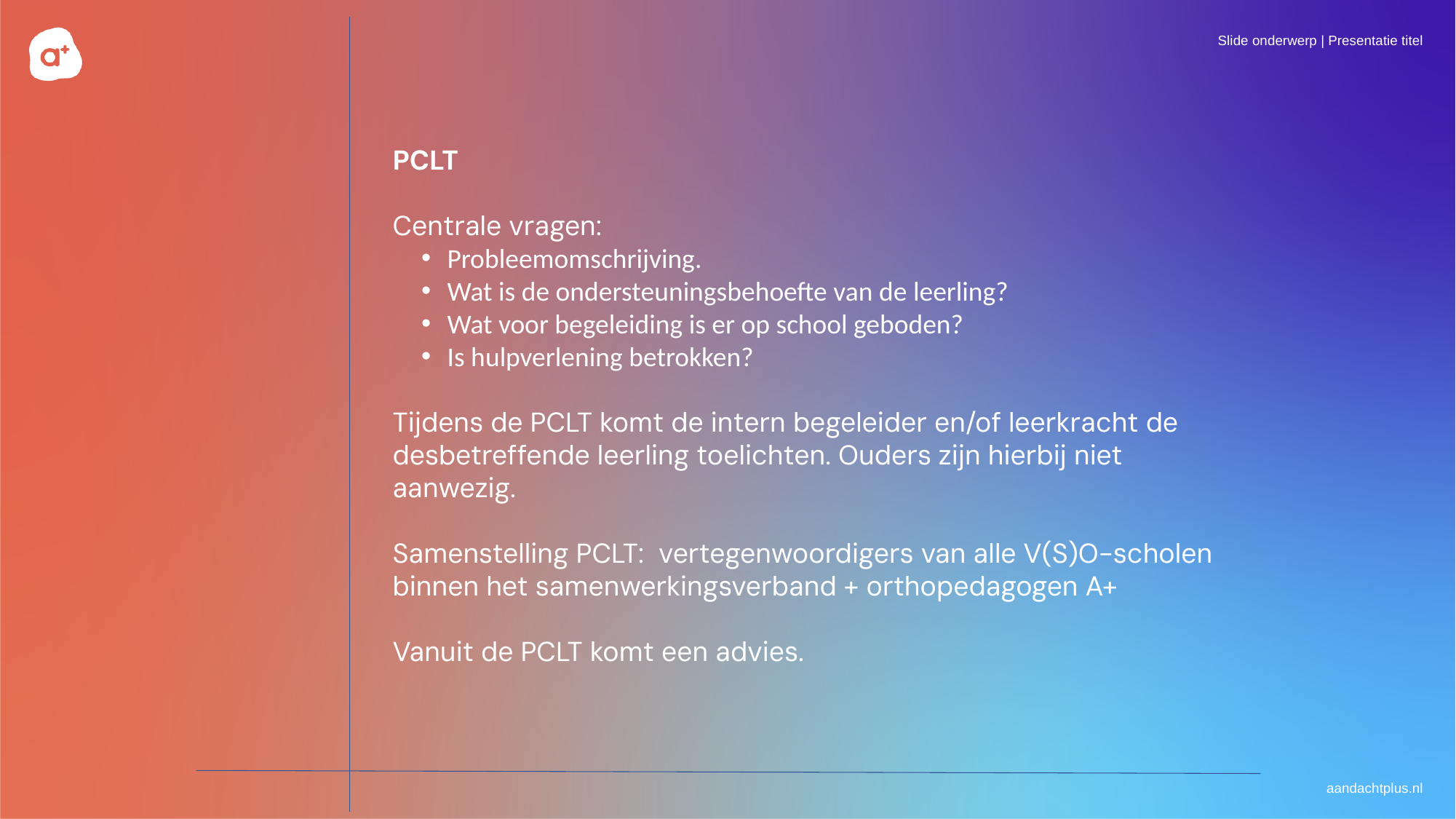

PCLT

Centrale vragen:
Probleemomschrijving.
Wat is de ondersteuningsbehoefte van de leerling?
Wat voor begeleiding is er op school geboden?
Is hulpverlening betrokken?

Tijdens de PCLT komt de intern begeleider en/of leerkracht de desbetreffende leerling toelichten. Ouders zijn hierbij niet aanwezig.

Samenstelling PCLT:  vertegenwoordigers van alle V(S)O-scholen binnen het samenwerkingsverband + orthopedagogen A+

Vanuit de PCLT komt een advies.